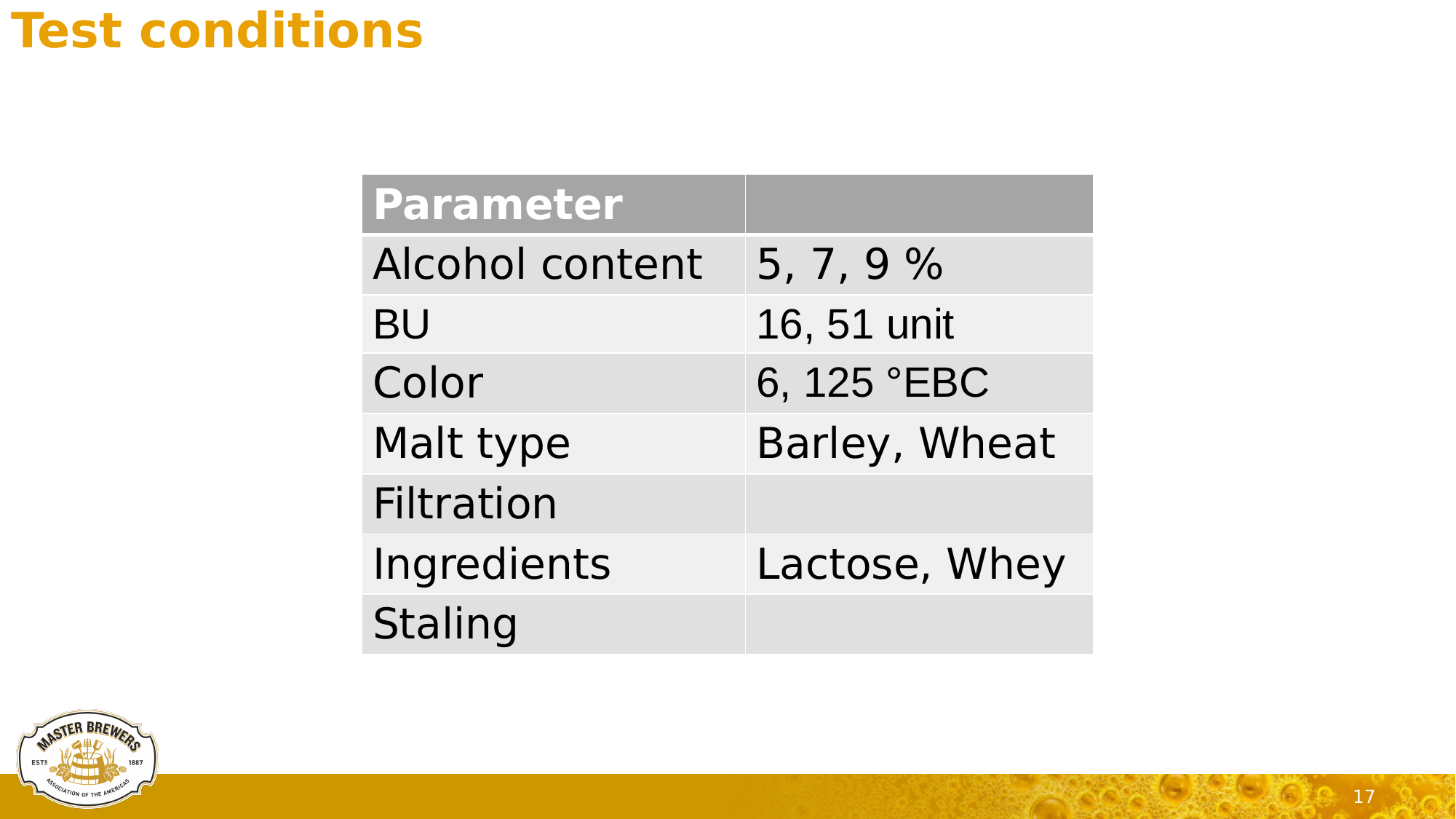

# Test conditions
| Parameter |  |
| --- | --- |
| Alcohol content | 5, 7, 9 % |
| BU | 16, 51 unit |
| Color | 6, 125 °EBC |
| Malt type | Barley, Wheat |
| Filtration |  |
| Ingredients | Lactose, Whey |
| Staling |  |
17